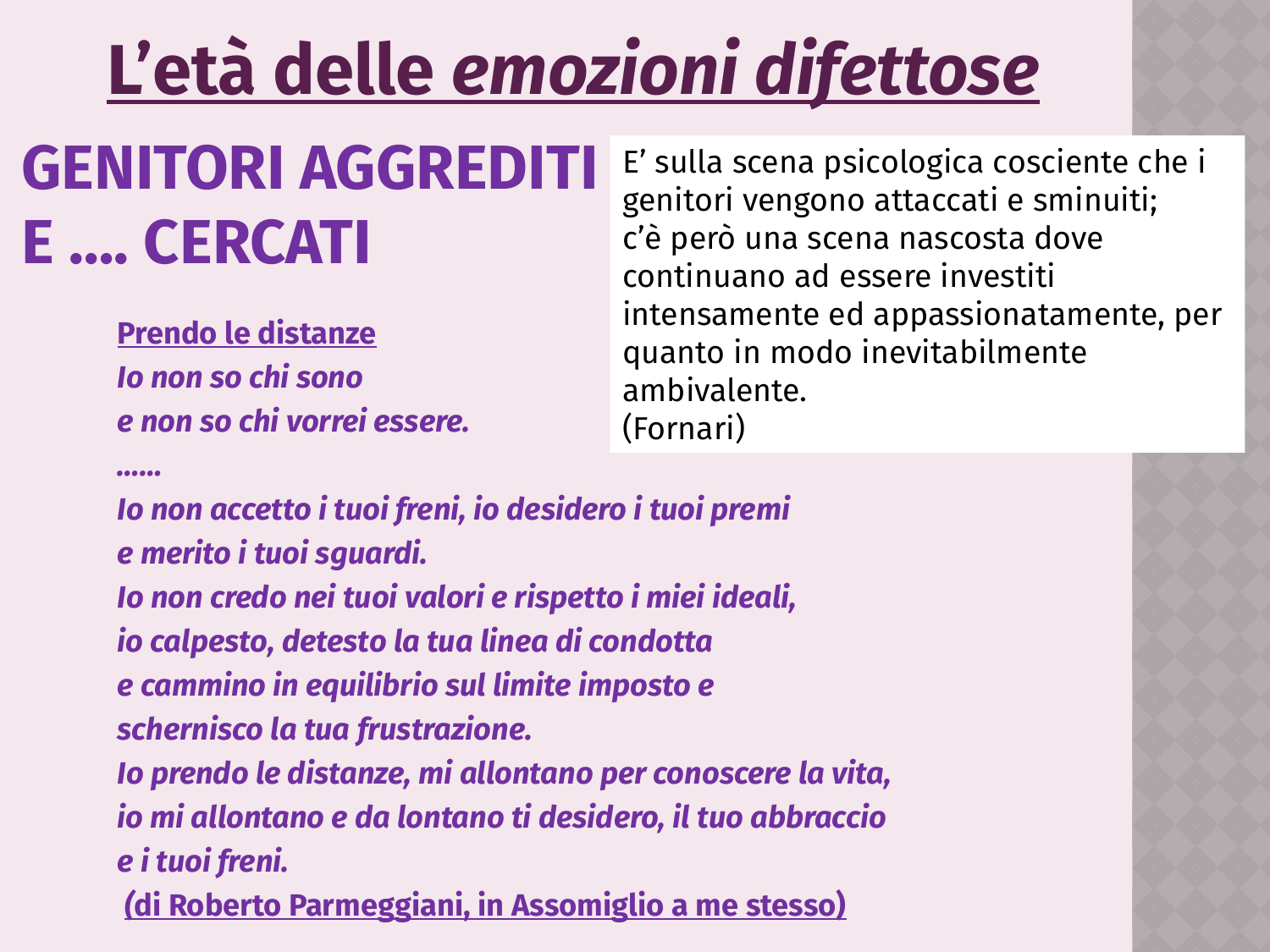

L’età delle emozioni difettose
# Genitori Aggrediti E …. cercati
E’ sulla scena psicologica cosciente che i genitori vengono attaccati e sminuiti;
c’è però una scena nascosta dove continuano ad essere investiti intensamente ed appassionatamente, per quanto in modo inevitabilmente ambivalente.
(Fornari)

Prendo le distanze
Io non so chi sono
e non so chi vorrei essere.
……
Io non accetto i tuoi freni, io desidero i tuoi premi
e merito i tuoi sguardi.
Io non credo nei tuoi valori e rispetto i miei ideali,
io calpesto, detesto la tua linea di condotta
e cammino in equilibrio sul limite imposto e
schernisco la tua frustrazione.
Io prendo le distanze, mi allontano per conoscere la vita,
io mi allontano e da lontano ti desidero, il tuo abbraccio
e i tuoi freni.
 (di Roberto Parmeggiani, in Assomiglio a me stesso)